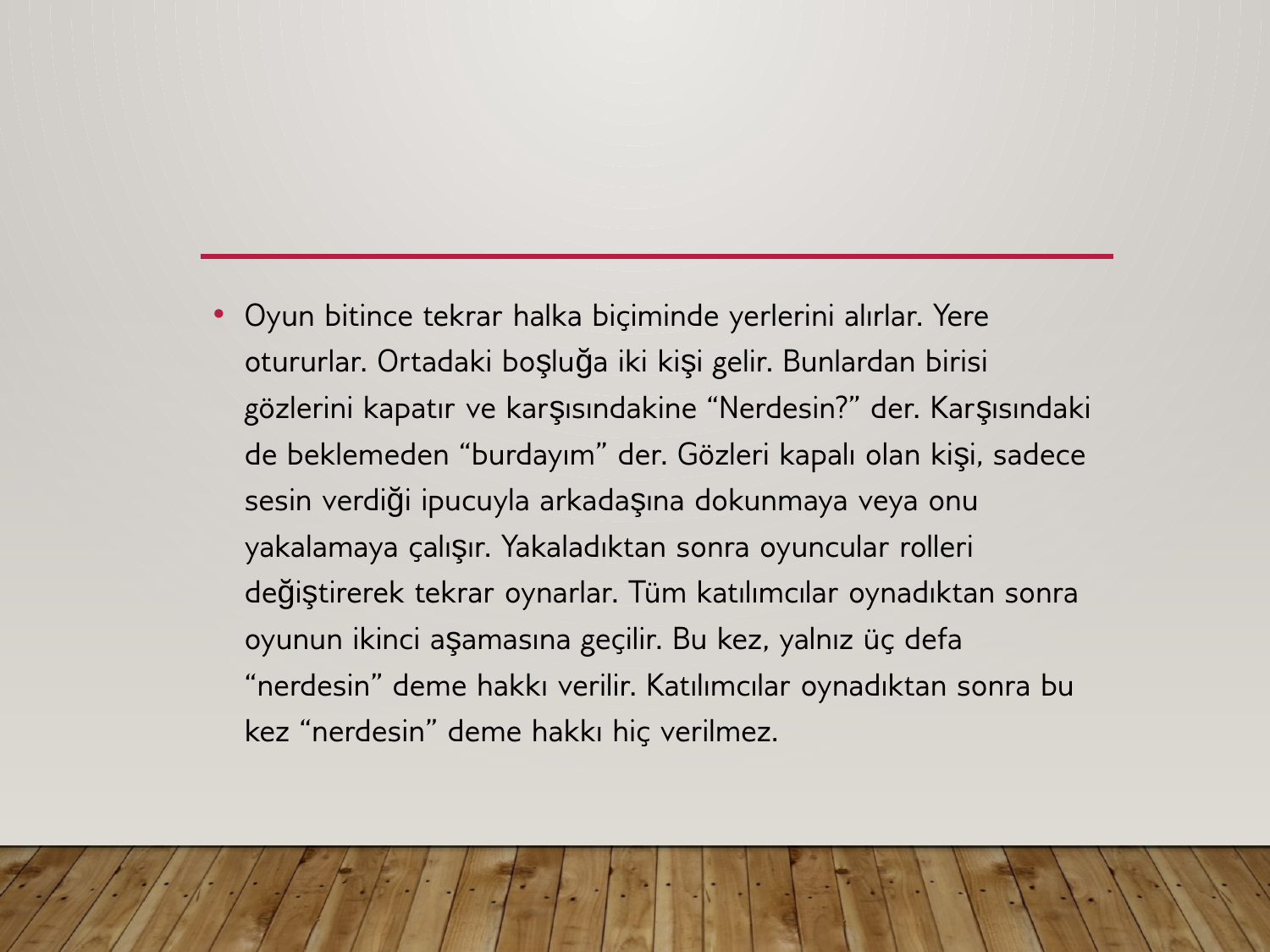

#
Oyun bitince tekrar halka biçiminde yerlerini alırlar. Yere otururlar. Ortadaki boşluğa iki kişi gelir. Bunlardan birisi gözlerini kapatır ve karşısındakine “Nerdesin?” der. Karşısındaki de beklemeden “burdayım” der. Gözleri kapalı olan kişi, sadece sesin verdiği ipucuyla arkadaşına dokunmaya veya onu yakalamaya çalışır. Yakaladıktan sonra oyuncular rolleri değiştirerek tekrar oynarlar. Tüm katılımcılar oynadıktan sonra oyunun ikinci aşamasına geçilir. Bu kez, yalnız üç defa “nerdesin” deme hakkı verilir. Katılımcılar oynadıktan sonra bu kez “nerdesin” deme hakkı hiç verilmez.